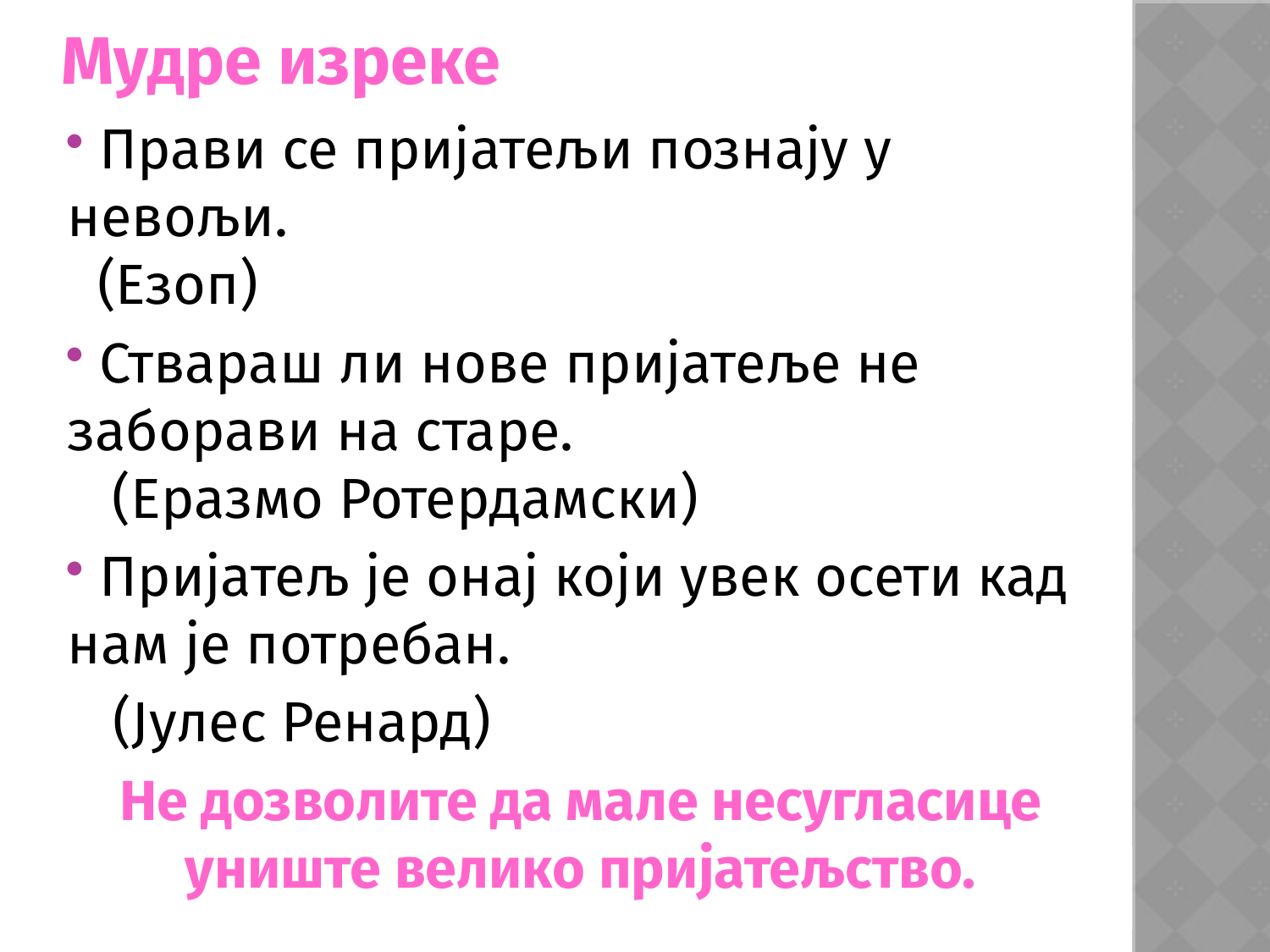

# Мудре изреке
 Прави се пријатељи познају у невољи.
  (Езоп)
 Ствараш ли нове пријатеље не заборави на старе.
   (Еразмо Ротердамски)
 Пријатељ је онај који увек осети кад нам је потребан.
   (Јулес Ренард)
Не дозволите да мале несугласице униште велико пријатељство.